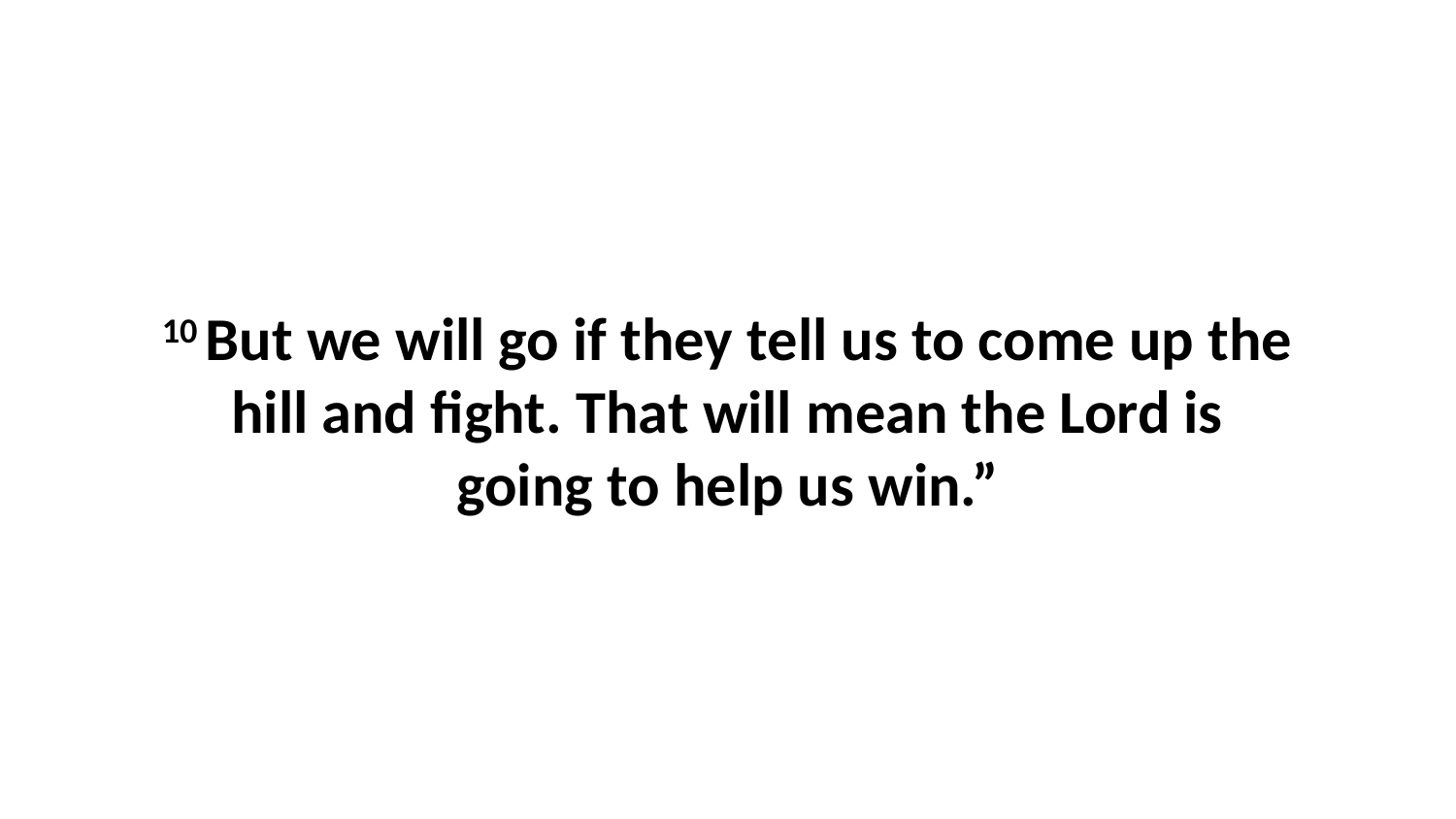

10 But we will go if they tell us to come up the hill and fight. That will mean the Lord is going to help us win.”